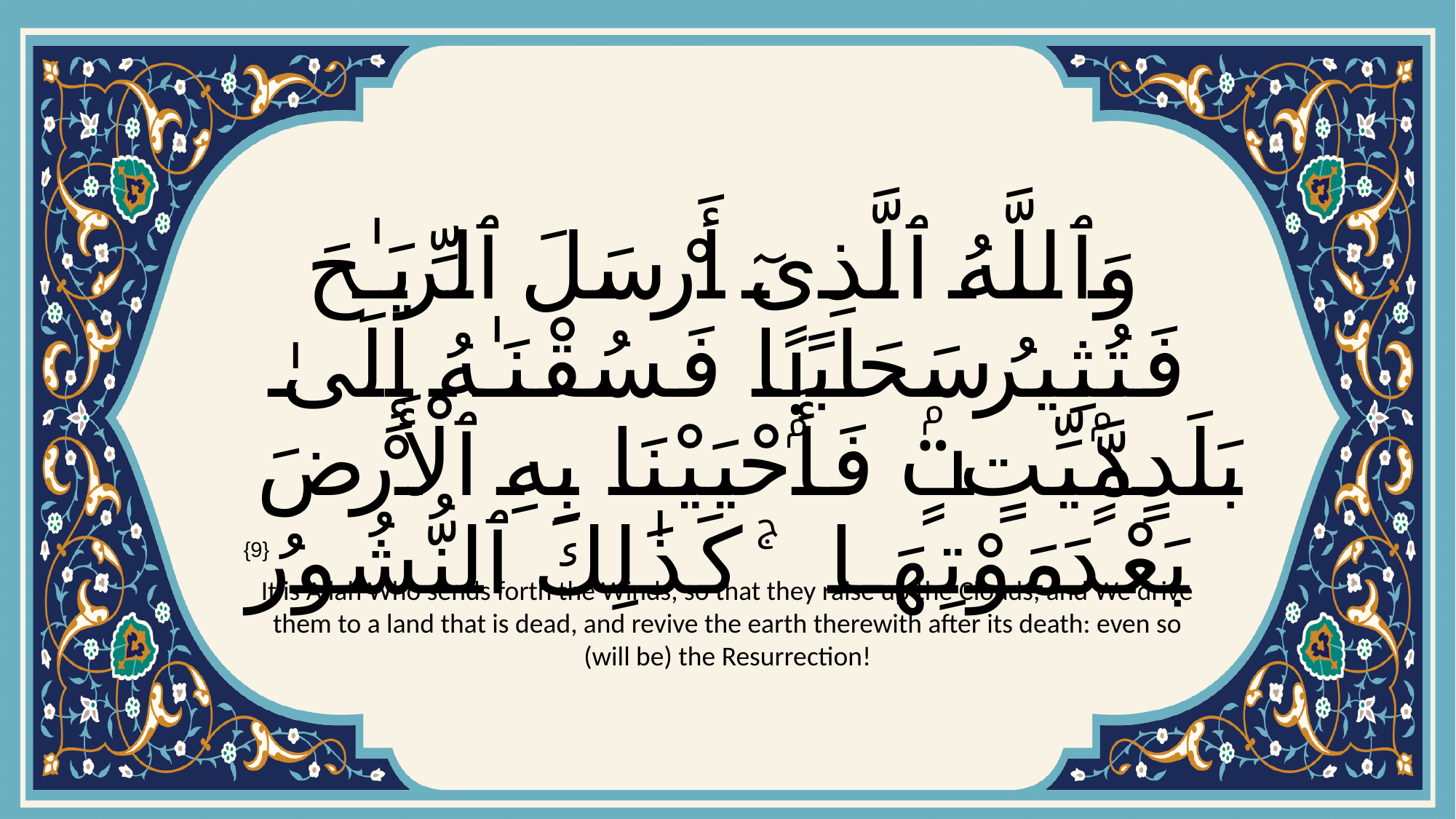

# وَٱللَّهُ ٱلَّذِىٓ أَرْسَلَ ٱلرِّيَـٰحَ فَتُثِيرُ سَحَابًۭا فَسُقْنَـٰهُ إِلَىٰ بَلَدٍۢ مَّيِّتٍۢ فَأَحْيَيْنَا بِهِ ٱلْأَرْضَ بَعْدَ مَوْتِهَا ۚ كَذَٰلِكَ ٱلنُّشُورُ
{9}
It is Allah Who sends forth the Winds, so that they raise up the Clouds, and We drive them to a land that is dead, and revive the earth therewith after its death: even so (will be) the Resurrection!